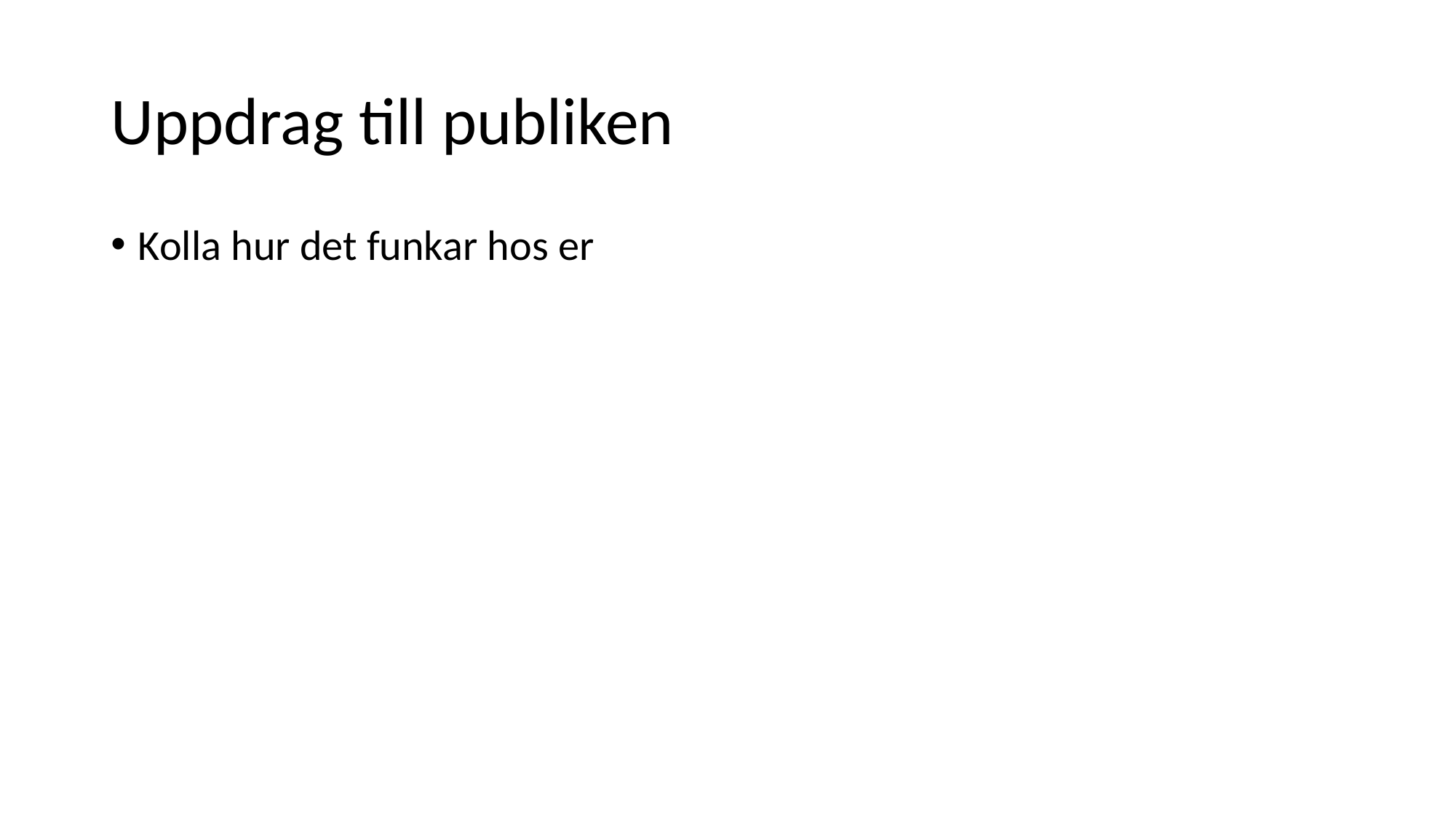

# Uppdrag till publiken
Kolla hur det funkar hos er